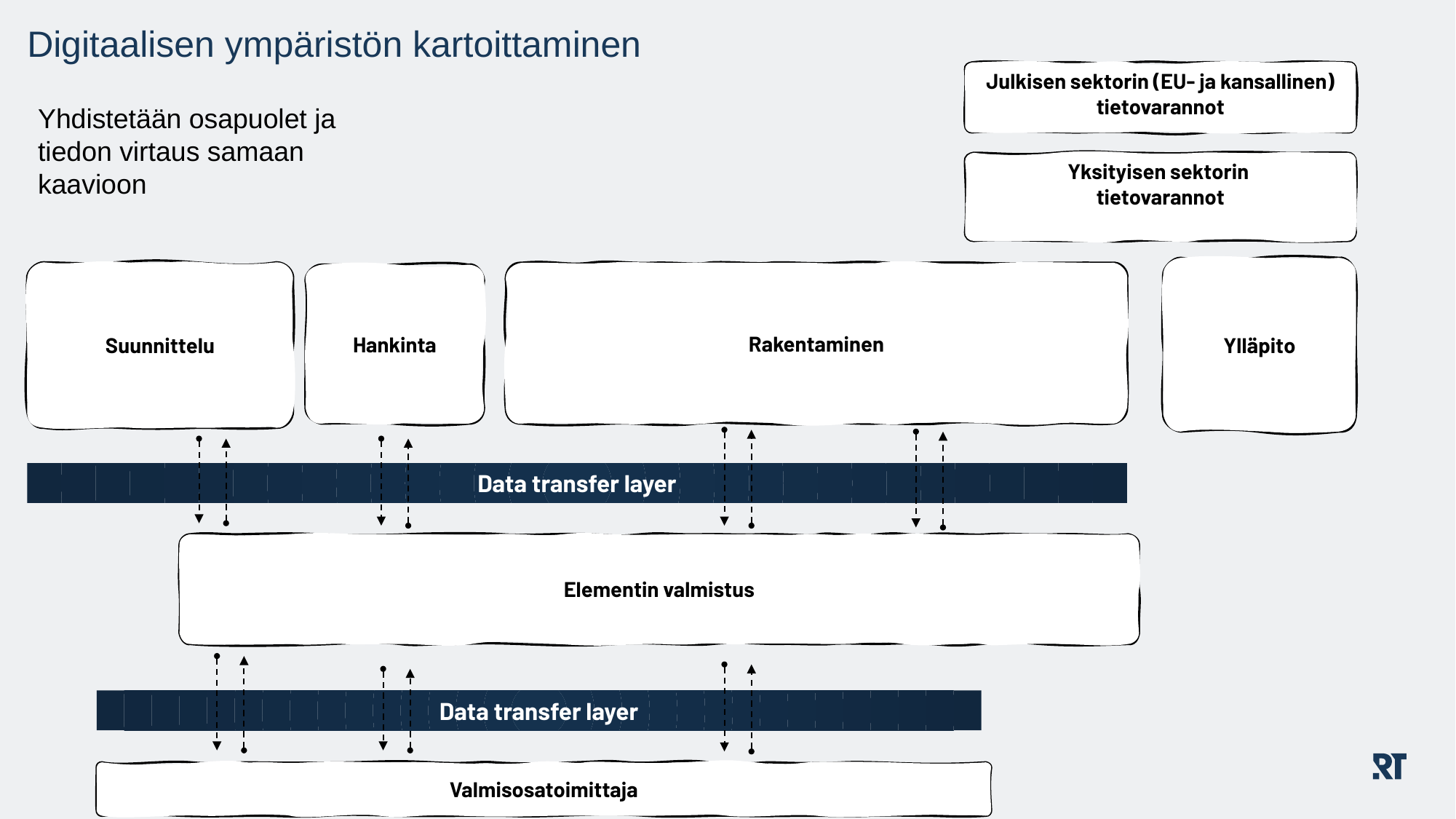

# Digitaalisen ympäristön kartoittaminen
Julkisen sektorin (EU- ja kansallinen) tietovarannot

Yhdistetään osapuolet ja tiedon virtaus samaan kaavioon
Yksityisen sektorin
tietovarannot

Ylläpito
Suunnittelu
Rakentaminen
Hankinta
PROCUREMENT AND SCM
Data transfer layer
Elementin valmistus
Data transfer layer
Valmisosatoimittaja